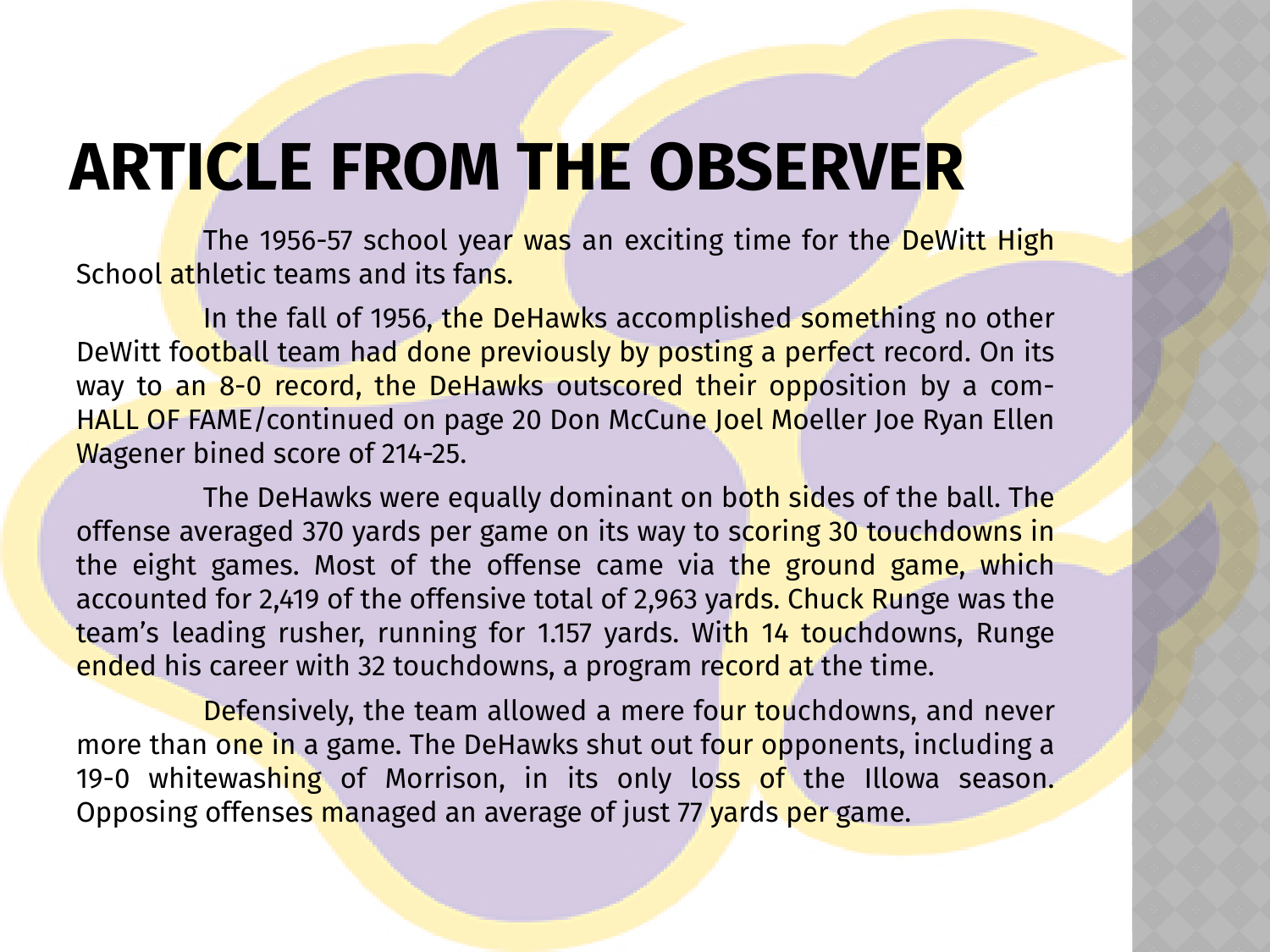

# Article from the Observer
	The 1956-57 school year was an exciting time for the DeWitt High School athletic teams and its fans.
	In the fall of 1956, the DeHawks accomplished something no other DeWitt football team had done previously by posting a perfect record. On its way to an 8-0 record, the DeHawks outscored their opposition by a com- HALL OF FAME/continued on page 20 Don McCune Joel Moeller Joe Ryan Ellen Wagener bined score of 214-25.
	The DeHawks were equally dominant on both sides of the ball. The offense averaged 370 yards per game on its way to scoring 30 touchdowns in the eight games. Most of the offense came via the ground game, which accounted for 2,419 of the offensive total of 2,963 yards. Chuck Runge was the team’s leading rusher, running for 1.157 yards. With 14 touchdowns, Runge ended his career with 32 touchdowns, a program record at the time.
	Defensively, the team allowed a mere four touchdowns, and never more than one in a game. The DeHawks shut out four opponents, including a 19-0 whitewashing of Morrison, in its only loss of the Illowa season. Opposing offenses managed an average of just 77 yards per game.